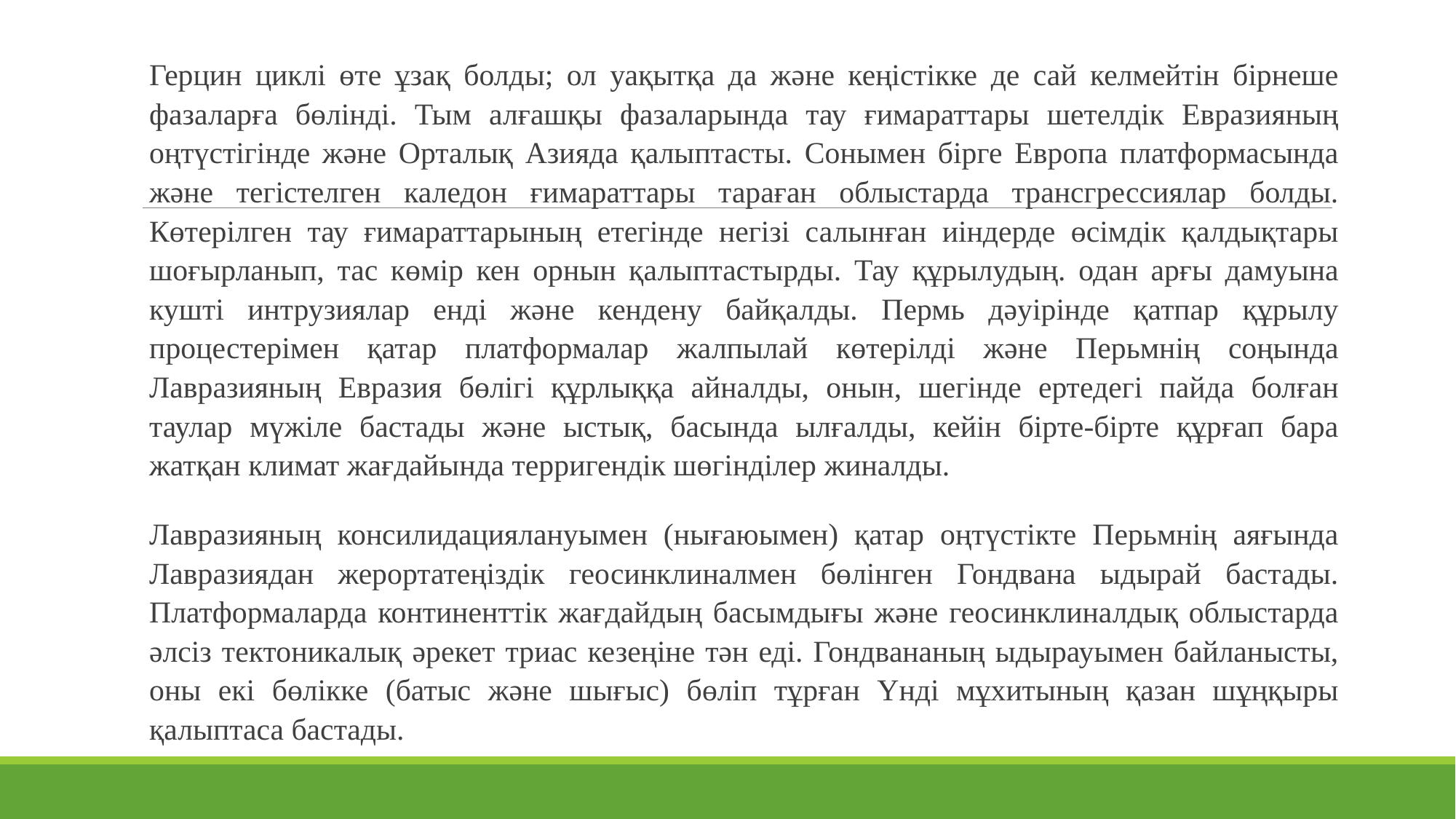

Герцин циклі өте ұзақ болды; ол уақытқа да және кеңістікке де сай келмейтін бірнеше фазаларға бөлінді. Тым алғашқы фазаларында тау ғимараттары шетелдік Евразияның оңтүстігінде және Орталық Азияда қалыптасты. Сонымен бірге Европа платформасында және тегістелген каледон ғимараттары тараған облыстарда трансгрессиялар болды. Көтерілген тау ғимараттарының етегінде негізі салынған иіндерде өсімдік қалдықтары шоғырланып, тас көмір кен орнын қалыптастырды. Тау құрылудың. одан арғы дамуына кушті интрузиялар енді және кендену байқалды. Пермь дәуірінде қатпар құрылу процестерімен қатар платформалар жалпылай көтерілді және Перьмнің соңында Лавразияның Евразия бөлігі құрлыққа айналды, онын, шегінде ертедегі пайда болған таулар мүжіле бастады және ыстық, басында ылғалды, кейін бірте-бірте құрғап бара жатқан климат жағдайында терригендік шөгінділер жиналды.
Лавразияның консилидациялануымен (нығаюымен) қатар оңтүстікте Перьмнің аяғында Лавразиядан жерортатеңіздік геосинклиналмен бөлінген Гондвана ыдырай бастады. Платформаларда континенттік жағдайдың басымдығы және геосинклиналдық облыстарда әлсіз тектоникалық әрекет триас кезеңіне тән еді. Гондвананың ыдырауымен байланысты, оны екі бөлікке (батыс және шығыс) бөліп тұрған Үнді мұхитының қазан шұңқыры қалыптаса бастады.